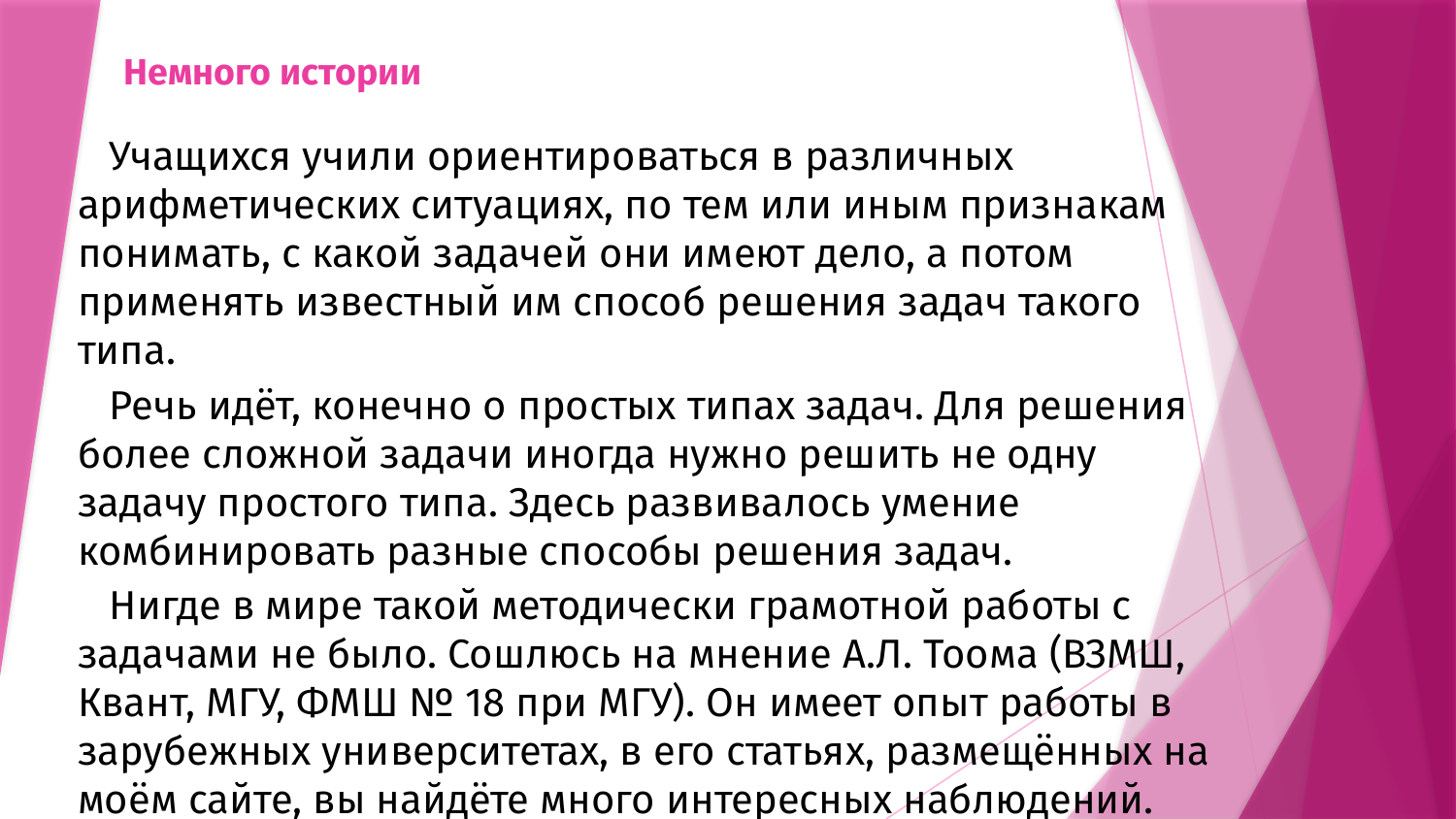

# Немного истории
   Учащихся учили ориентироваться в различных арифметических ситуациях, по тем или иным признакам понимать, с какой задачей они имеют дело, а потом применять известный им способ решения задач такого типа.
   Речь идёт, конечно о простых типах задач. Для решения более сложной задачи иногда нужно решить не одну задачу простого типа. Здесь развивалось умение комбинировать разные способы решения задач.
   Нигде в мире такой методически грамотной работы с задачами не было. Сошлюсь на мнение А.Л. Тоома (ВЗМШ, Квант, МГУ, ФМШ № 18 при МГУ). Он имеет опыт работы в зарубежных университетах, в его статьях, размещённых на моём сайте, вы найдёте много интересных наблюдений.